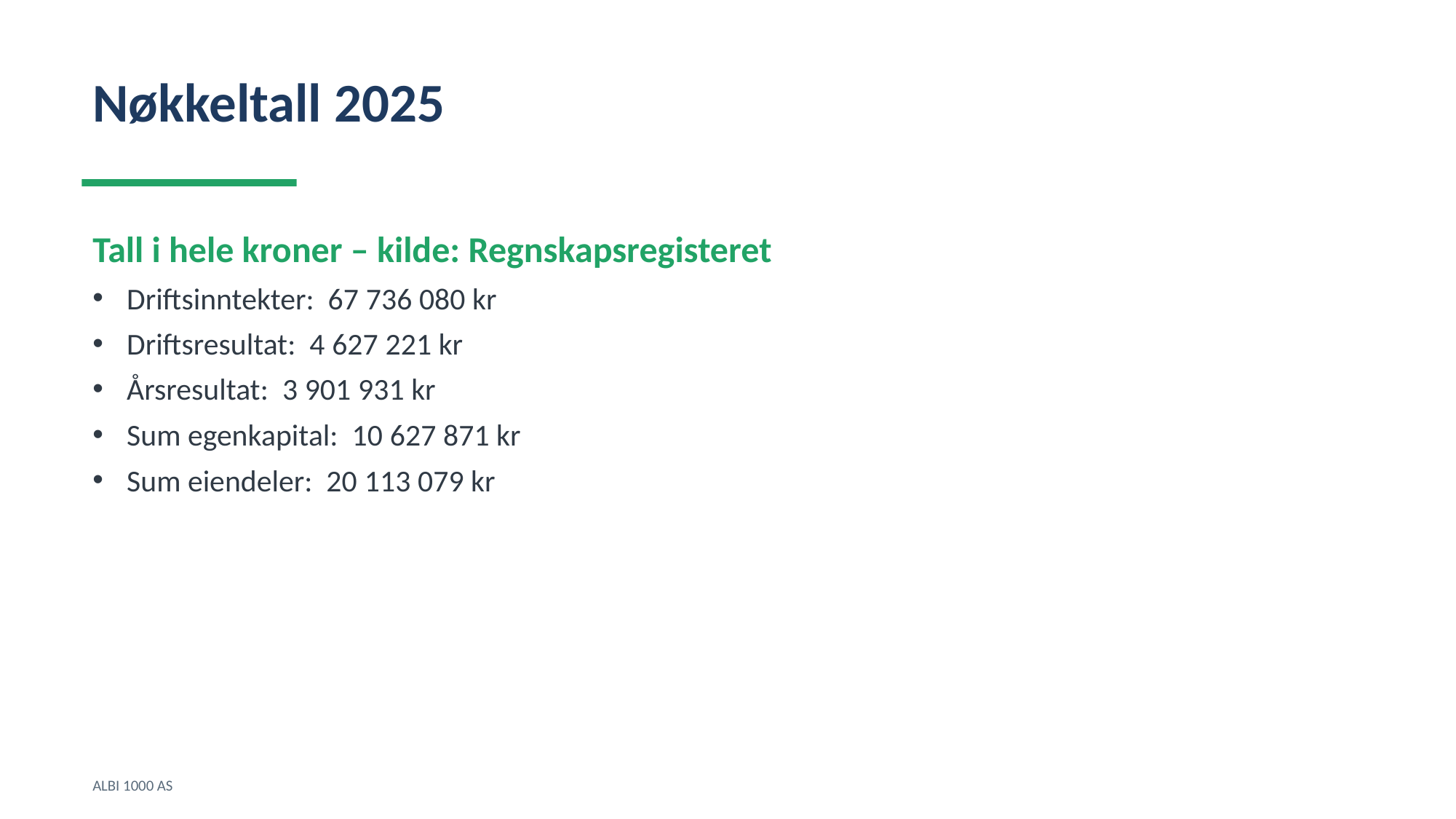

Nøkkeltall 2025

Tall i hele kroner – kilde: Regnskapsregisteret
Driftsinntekter:  67 736 080 kr
Driftsresultat:  4 627 221 kr
Årsresultat:  3 901 931 kr
Sum egenkapital:  10 627 871 kr
Sum eiendeler:  20 113 079 kr
ALBI 1000 AS